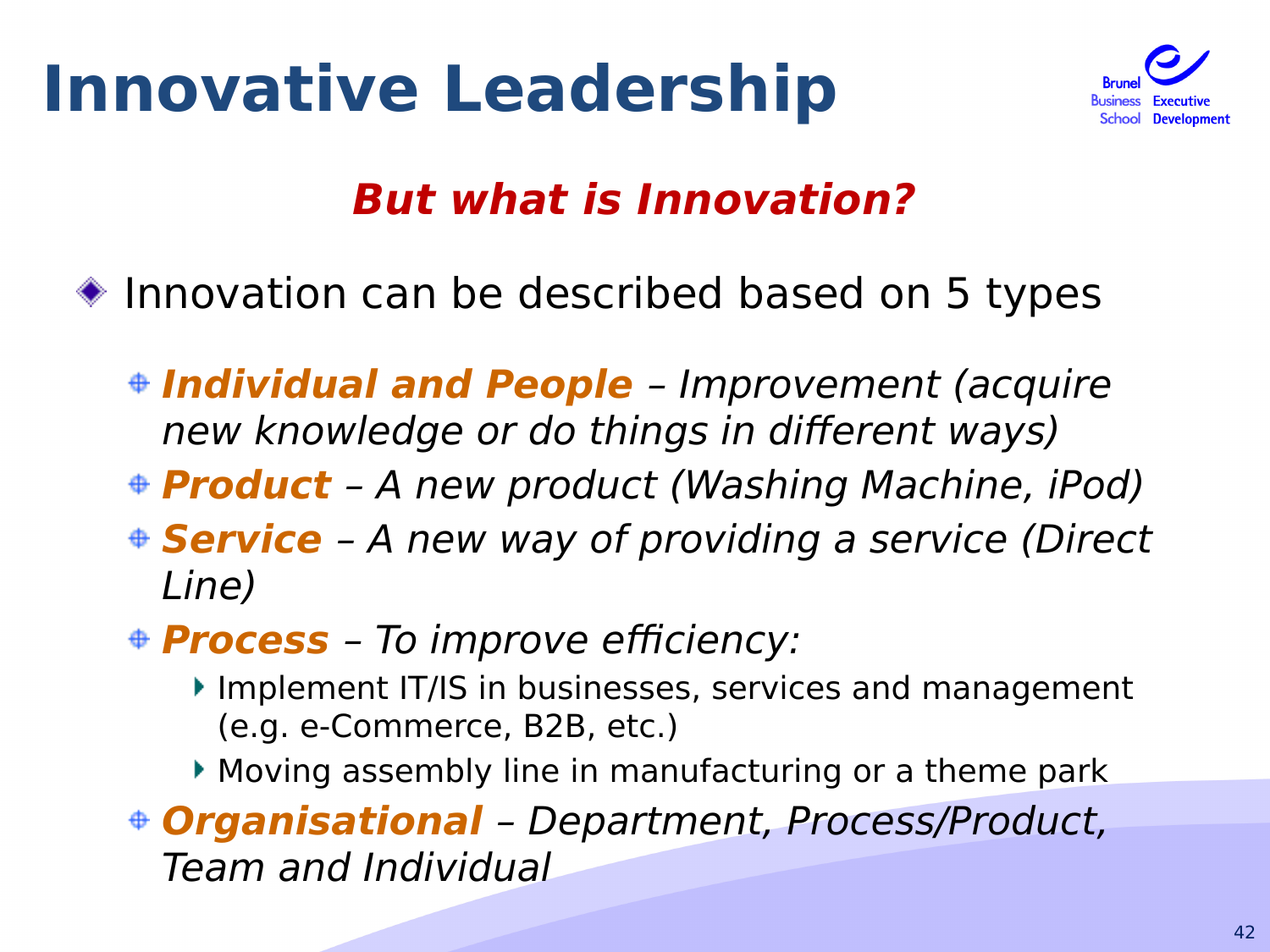

Innovative Leadership
But what is Innovation?

Innovation can be described based on 5 types

Individual and People – Improvement (acquire new knowledge or do things in different ways)
Product – A new product (Washing Machine, iPod)
Service – A new way of providing a service (Direct Line)
Process – To improve efficiency:
Implement IT/IS in businesses, services and management (e.g. e-Commerce, B2B, etc.)
Moving assembly line in manufacturing or a theme park
Organisational – Department, Process/Product, Team and Individual

42